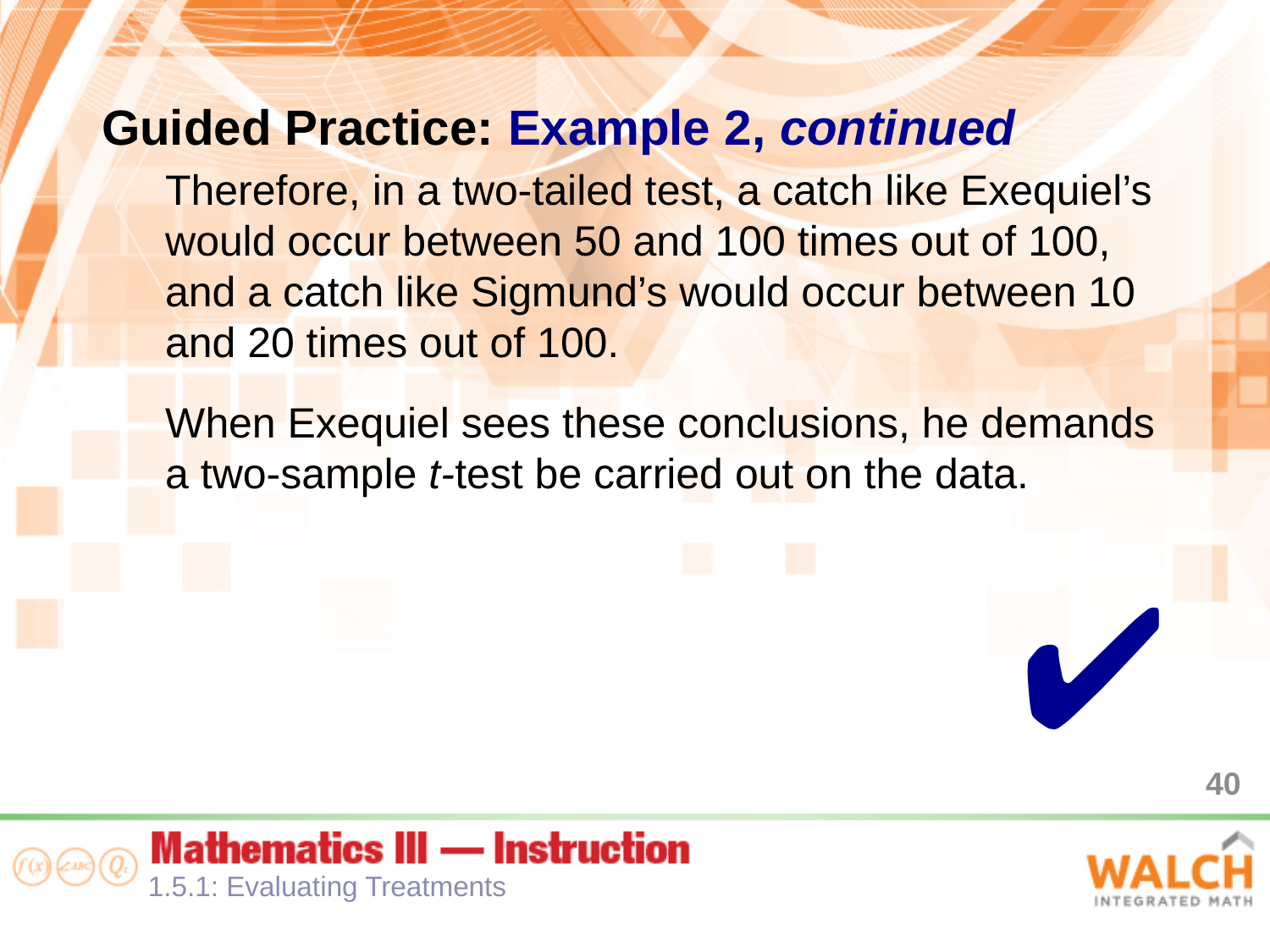

Guided Practice: Example 2, continued
Therefore, in a two-tailed test, a catch like Exequiel’s would occur between 50 and 100 times out of 100, and a catch like Sigmund’s would occur between 10 and 20 times out of 100.
When Exequiel sees these conclusions, he demands a two-sample t-test be carried out on the data.
✔
40
1.5.1: Evaluating Treatments